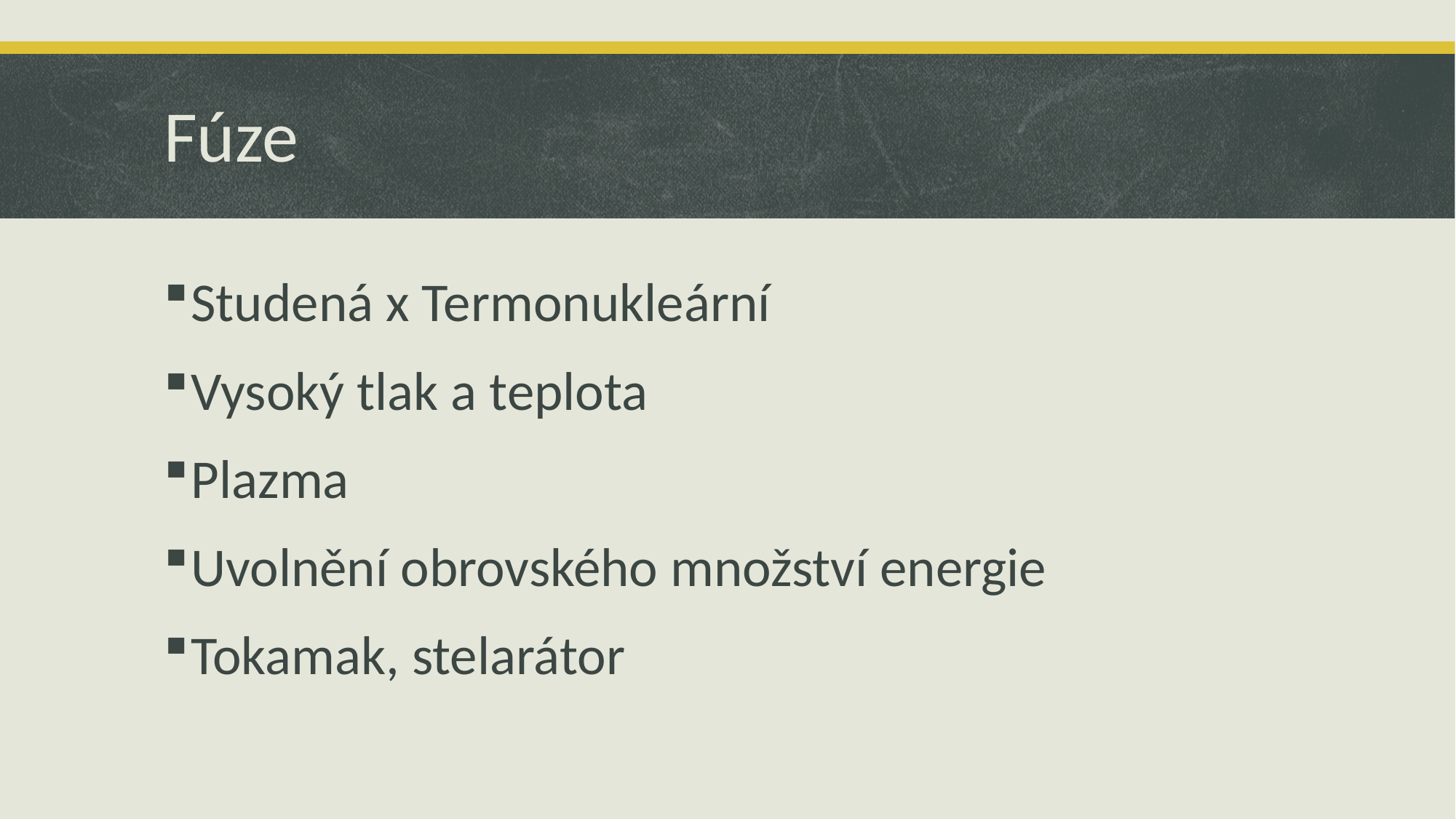

# Fúze
Studená x Termonukleární
Vysoký tlak a teplota
Plazma
Uvolnění obrovského množství energie
Tokamak, stelarátor